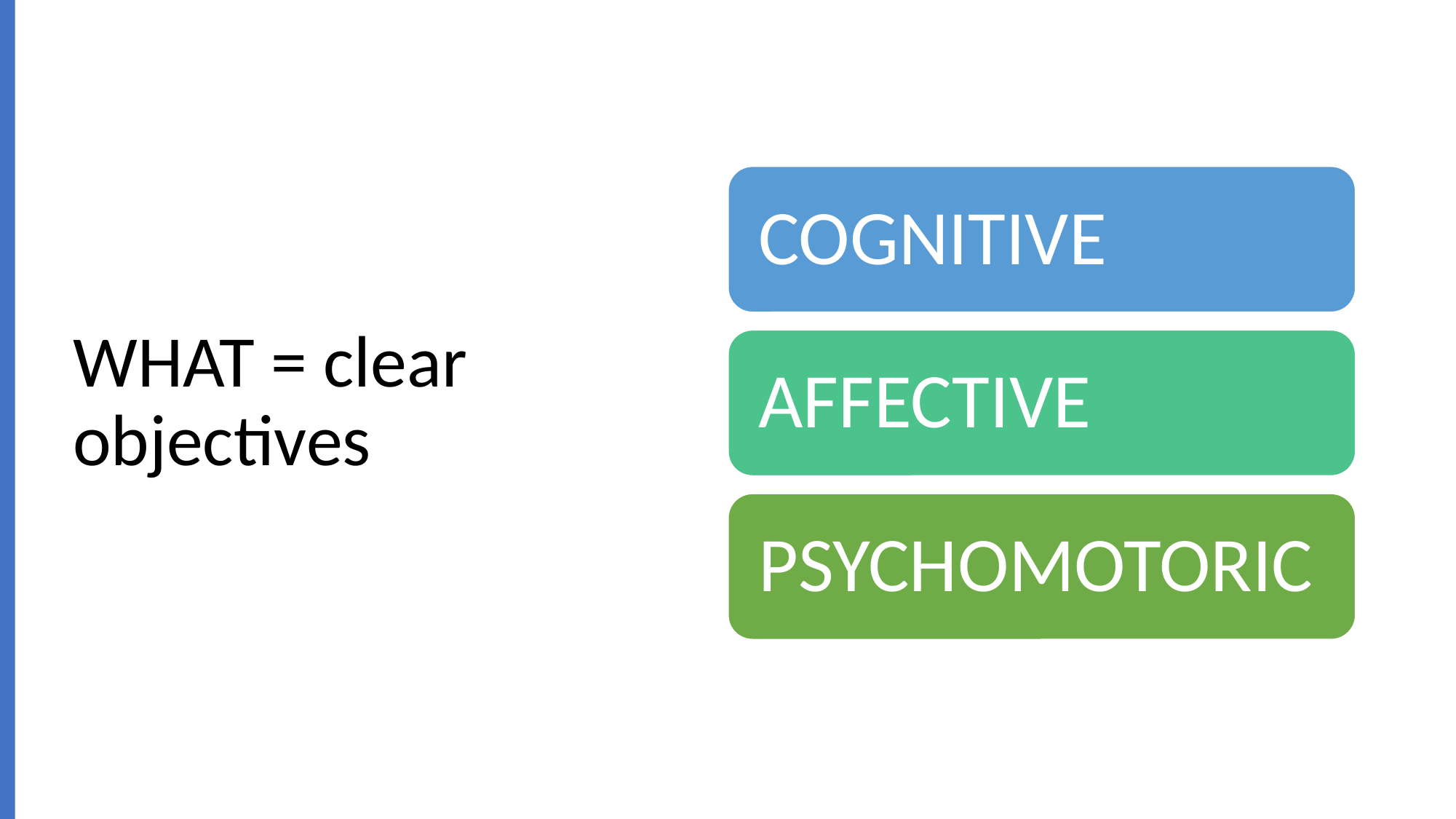

# WHAT = clear objectives

COGNITIVE

AFFECTIVE

PSYCHOMOTORIC